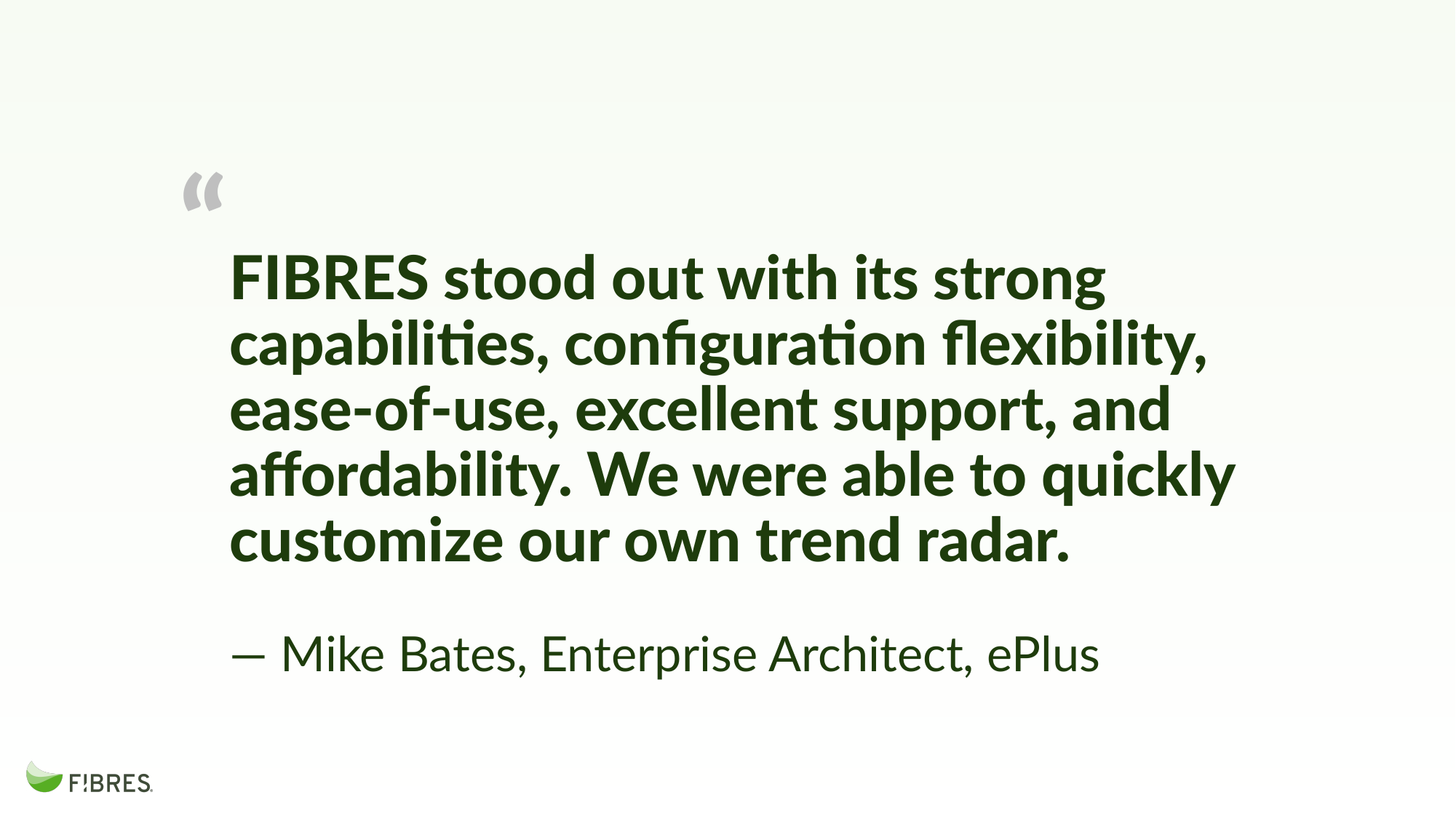

“
# FIBRES stood out with its strong capabilities, configuration flexibility, ease-of-use, excellent support, and affordability. We were able to quickly customize our own trend radar.
— Mike Bates, Enterprise Architect, ePlus